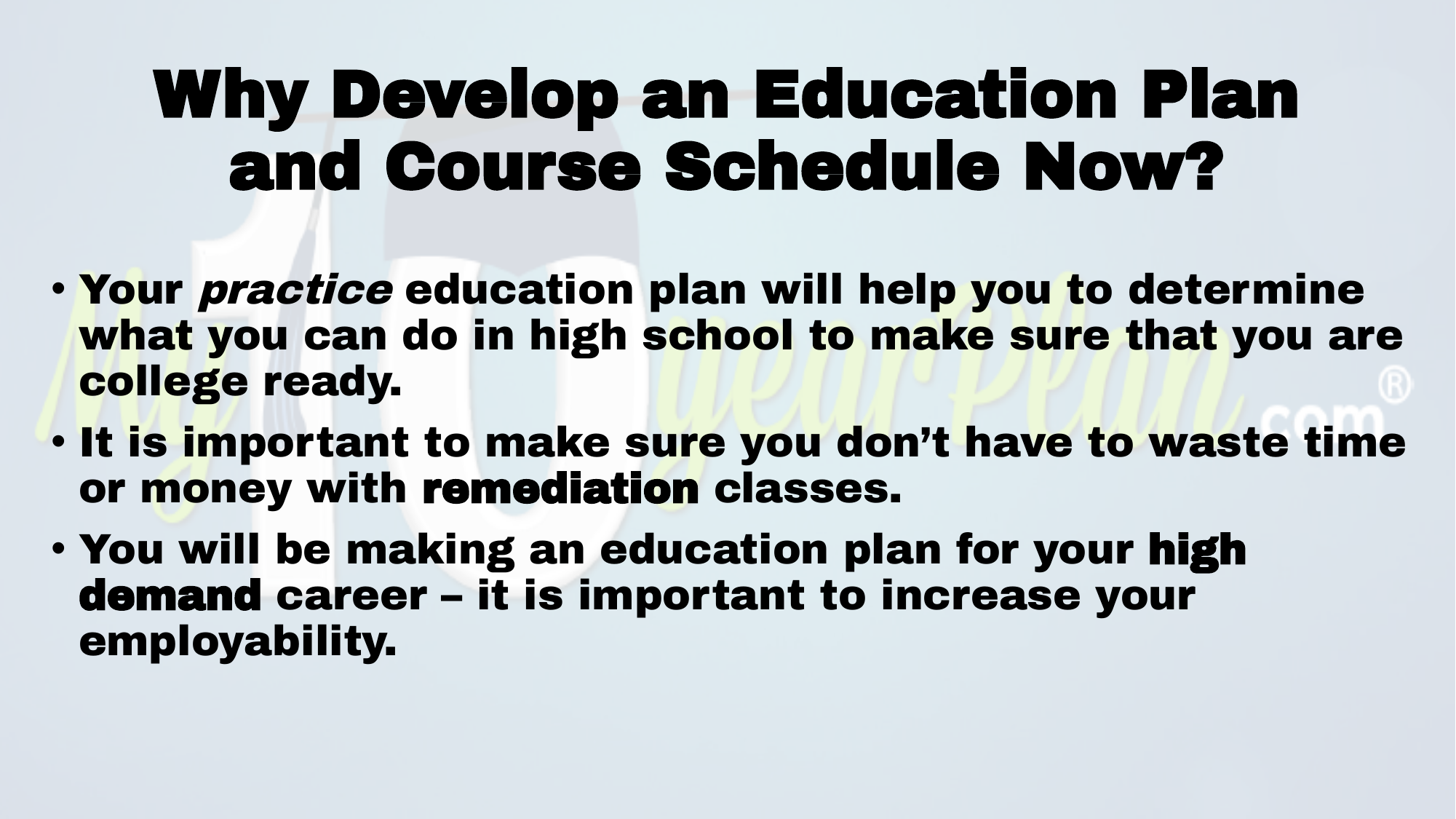

# Why Develop an Education Plan and Course Schedule Now?
Your practice education plan will help you to determine what you can do in high school to make sure that you are college ready.
It is important to make sure you don’t have to waste time or money with remediation classes.
You will be making an education plan for your high demand career – it is important to increase your employability.